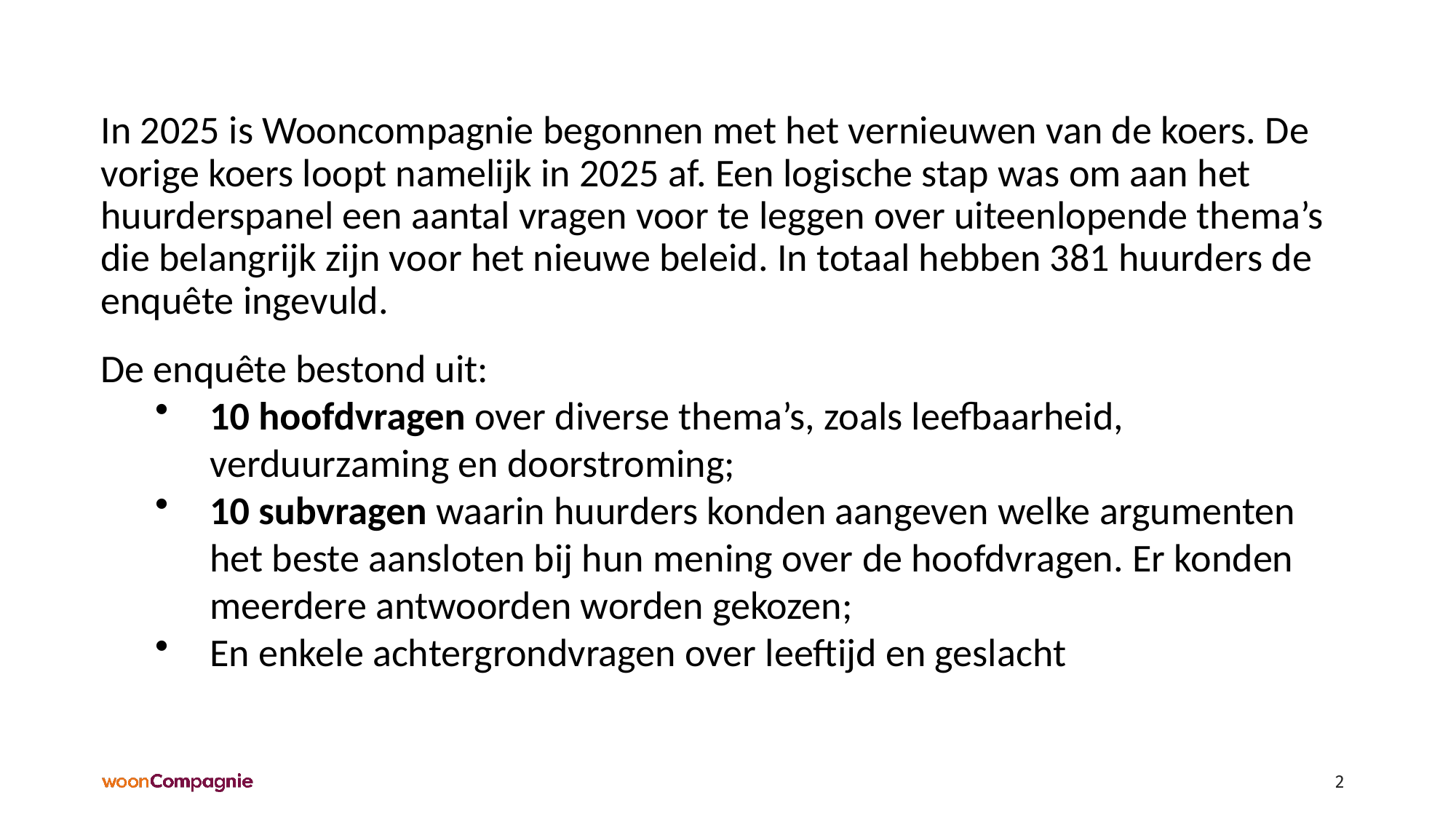

In 2025 is Wooncompagnie begonnen met het vernieuwen van de koers. De vorige koers loopt namelijk in 2025 af. Een logische stap was om aan het huurderspanel een aantal vragen voor te leggen over uiteenlopende thema’s die belangrijk zijn voor het nieuwe beleid. In totaal hebben 381 huurders de enquête ingevuld.

De enquête bestond uit:
10 hoofdvragen over diverse thema’s, zoals leefbaarheid, verduurzaming en doorstroming;
10 subvragen waarin huurders konden aangeven welke argumenten het beste aansloten bij hun mening over de hoofdvragen. Er konden meerdere antwoorden worden gekozen;
En enkele achtergrondvragen over leeftijd en geslacht
2